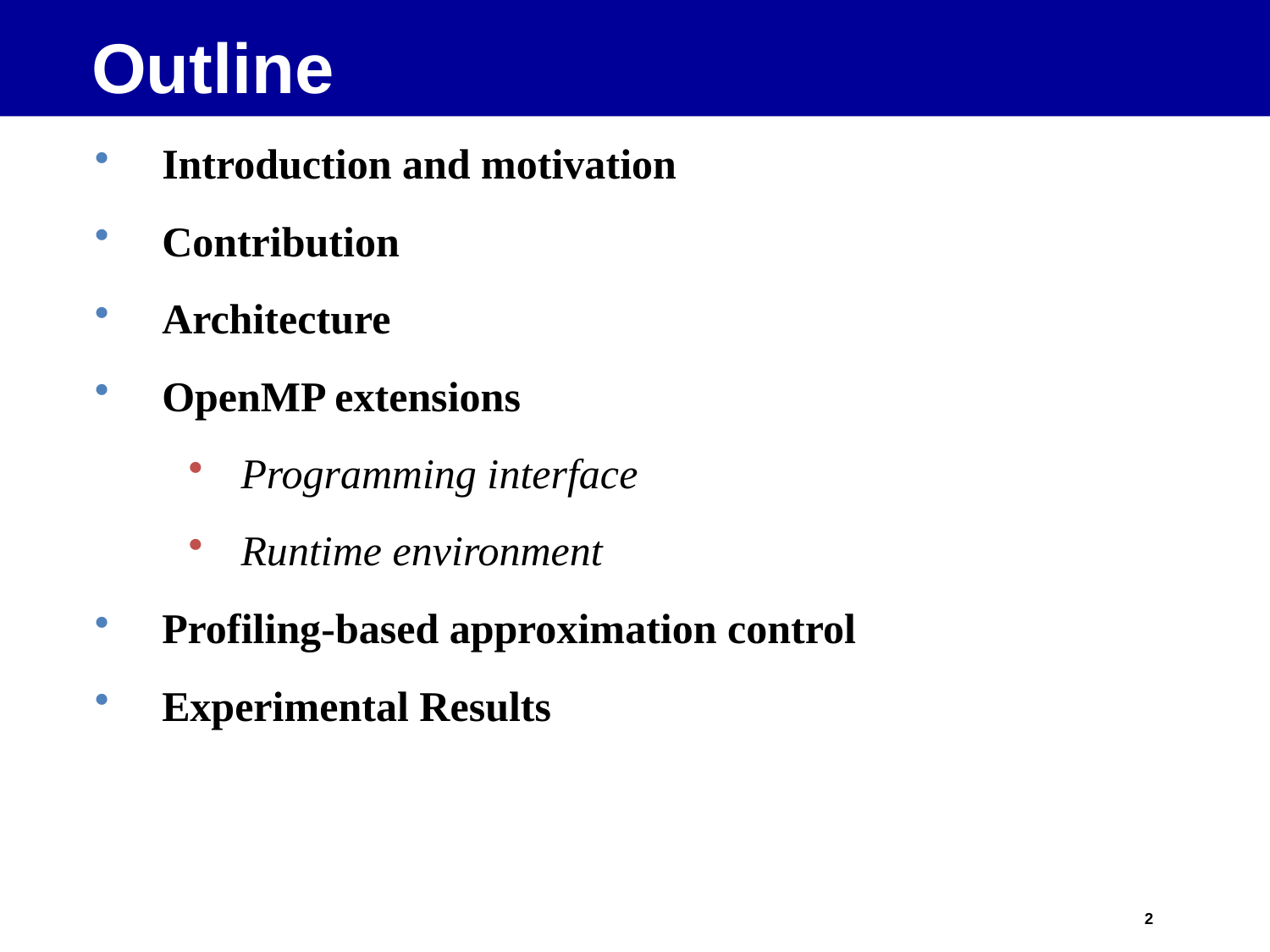

# Outline
Introduction and motivation
Contribution
Architecture
OpenMP extensions
Programming interface
Runtime environment
Profiling-based approximation control
Experimental Results